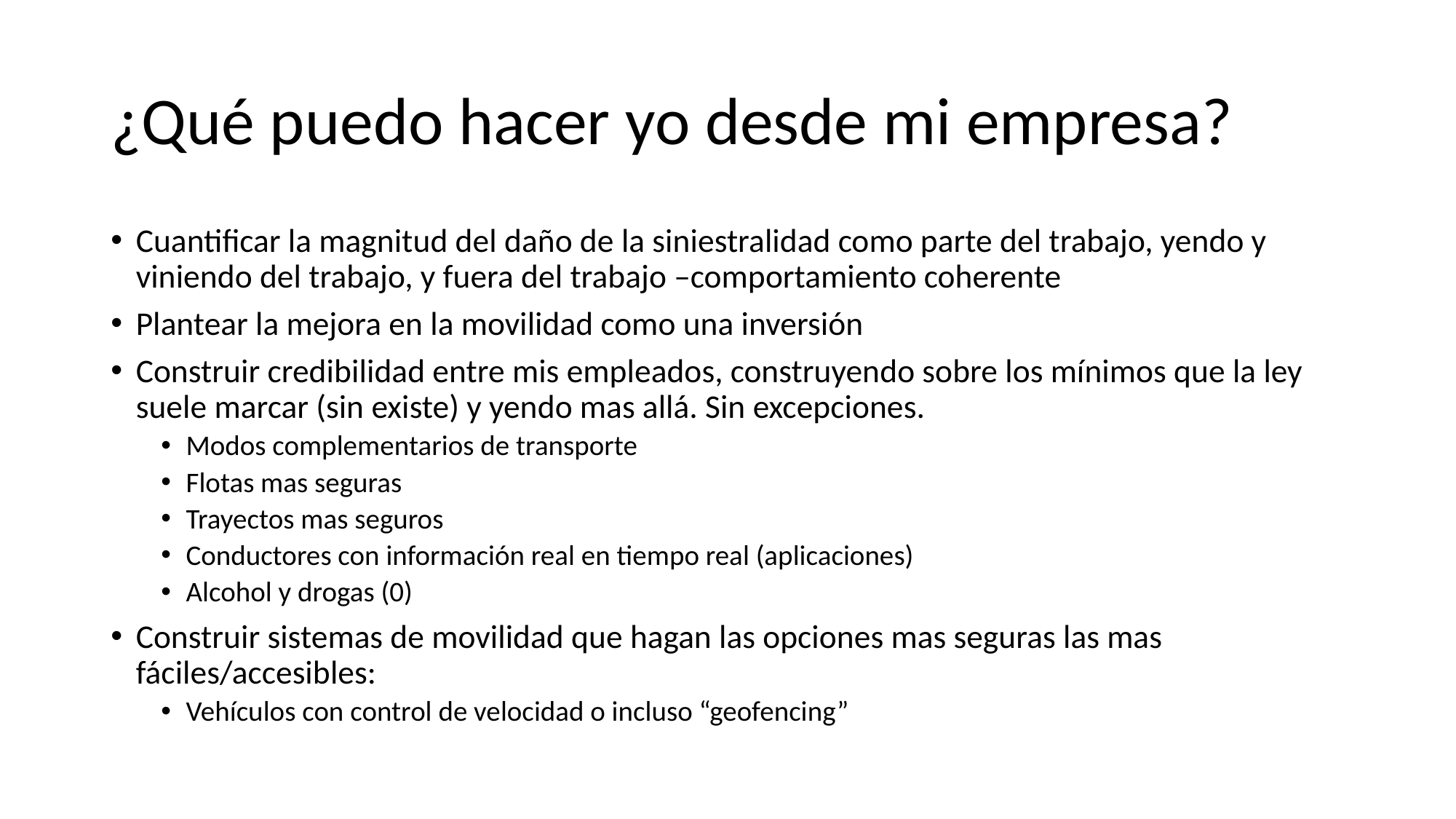

# ¿Qué puedo hacer yo desde mi empresa?
Cuantificar la magnitud del daño de la siniestralidad como parte del trabajo, yendo y viniendo del trabajo, y fuera del trabajo –comportamiento coherente
Plantear la mejora en la movilidad como una inversión
Construir credibilidad entre mis empleados, construyendo sobre los mínimos que la ley suele marcar (sin existe) y yendo mas allá. Sin excepciones.
Modos complementarios de transporte
Flotas mas seguras
Trayectos mas seguros
Conductores con información real en tiempo real (aplicaciones)
Alcohol y drogas (0)
Construir sistemas de movilidad que hagan las opciones mas seguras las mas fáciles/accesibles:
Vehículos con control de velocidad o incluso “geofencing”